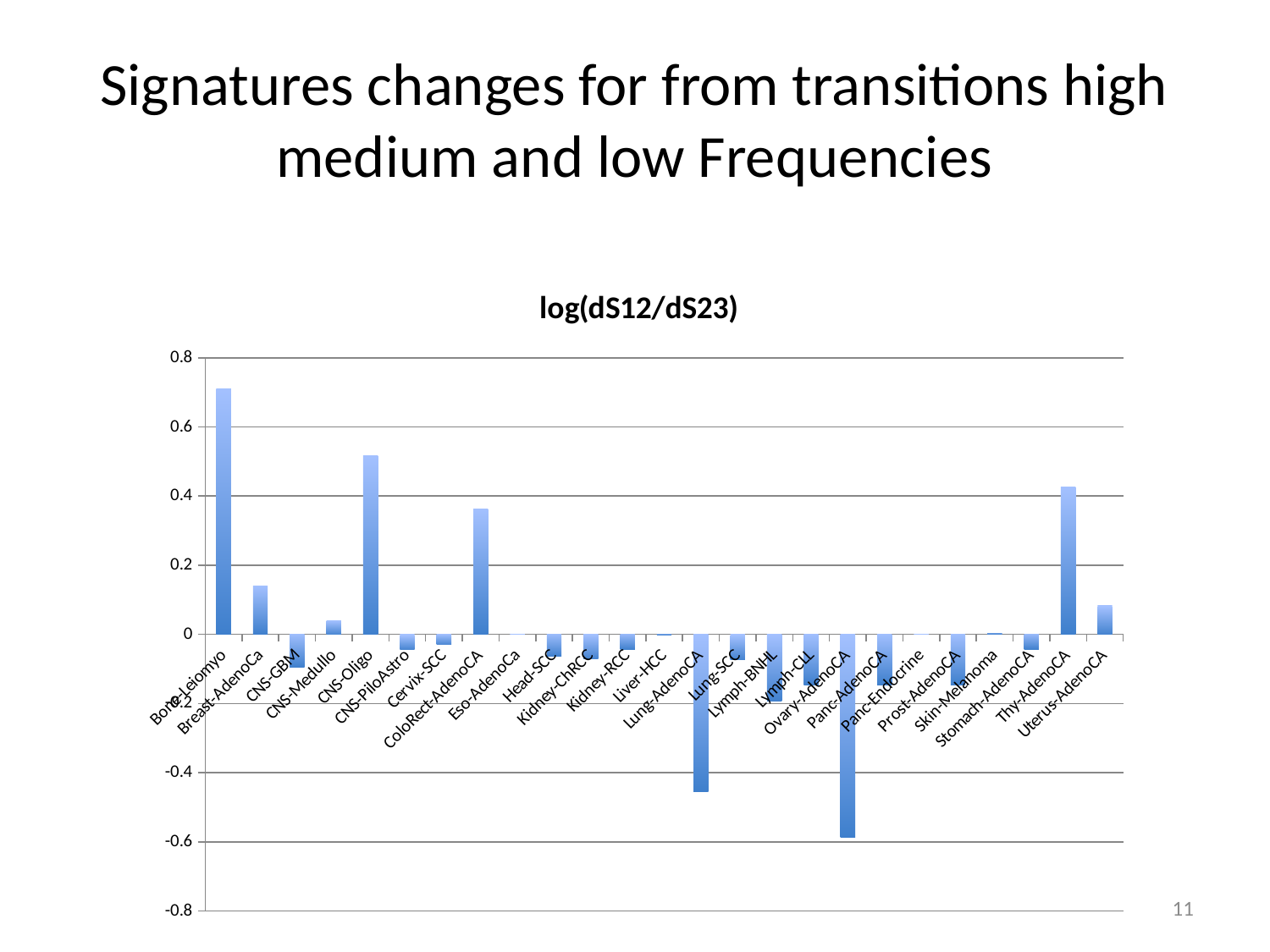

# Signatures changes for from transitions high medium and low Frequencies

### Chart:

| Category |  log(dS12/dS23) |
|---|---|
| Bone-Leiomyo | 0.708972133149724 |
| Breast-AdenoCa | 0.140047455486864 |
| CNS-GBM | -0.0954363211626758 |
| CNS-Medullo | 0.0391204529397968 |
| CNS-Oligo | 0.517549884431062 |
| CNS-PiloAstro | -0.0425343942825735 |
| Cervix-SCC | -0.0283684118077332 |
| ColoRect-AdenoCA | 0.36314235131829 |
| Eso-AdenoCa | 0.000715876565672957 |
| Head-SCC | -0.0643064059286011 |
| Kidney-ChRCC | -0.0708448847725833 |
| Kidney-RCC | -0.0435987463694363 |
| Liver-HCC | -0.002910567156023 |
| Lung-AdenoCA | -0.454459959021128 |
| Lung-SCC | -0.0722784822335996 |
| Lymph-BNHL | -0.192513393645827 |
| Lymph-CLL | -0.147721756308322 |
| Ovary-AdenoCA | -0.587393545476055 |
| Panc-AdenoCA | -0.146240321866151 |
| Panc-Endocrine | -0.00038804981005569 |
| Prost-AdenoCA | -0.146240321866151 |
| Skin-Melanoma | 0.00364363523694067 |
| Stomach-AdenoCA | -0.0437803562305365 |
| Thy-AdenoCA | 0.425639053017246 |
| Uterus-AdenoCA | 0.083885020150217 |
11